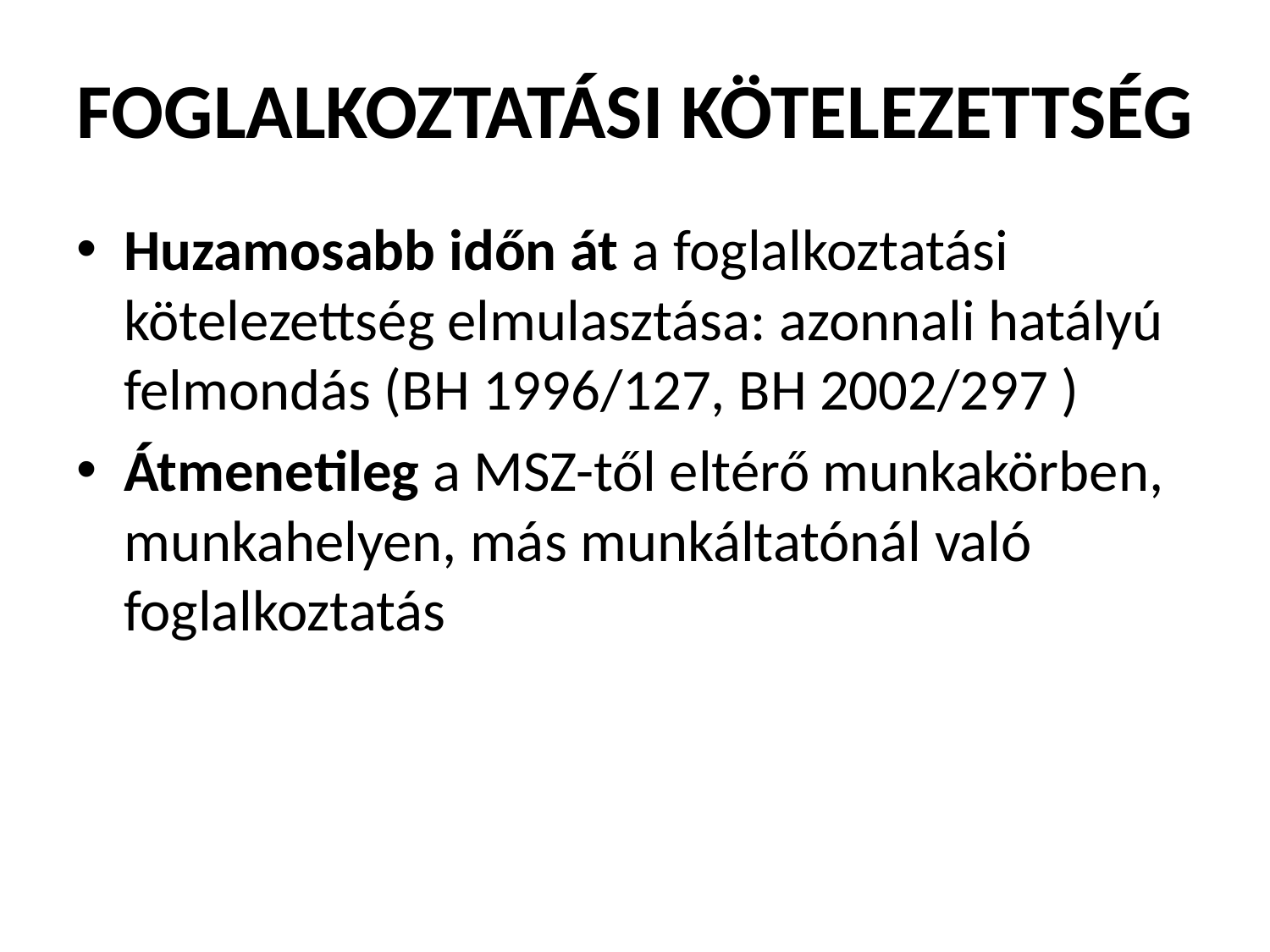

# Foglalkoztatási kötelezettség
Huzamosabb időn át a foglalkoztatási kötelezettség elmulasztása: azonnali hatályú felmondás (BH 1996/127, BH 2002/297 )
Átmenetileg a MSZ-től eltérő munkakörben, munkahelyen, más munkáltatónál való foglalkoztatás